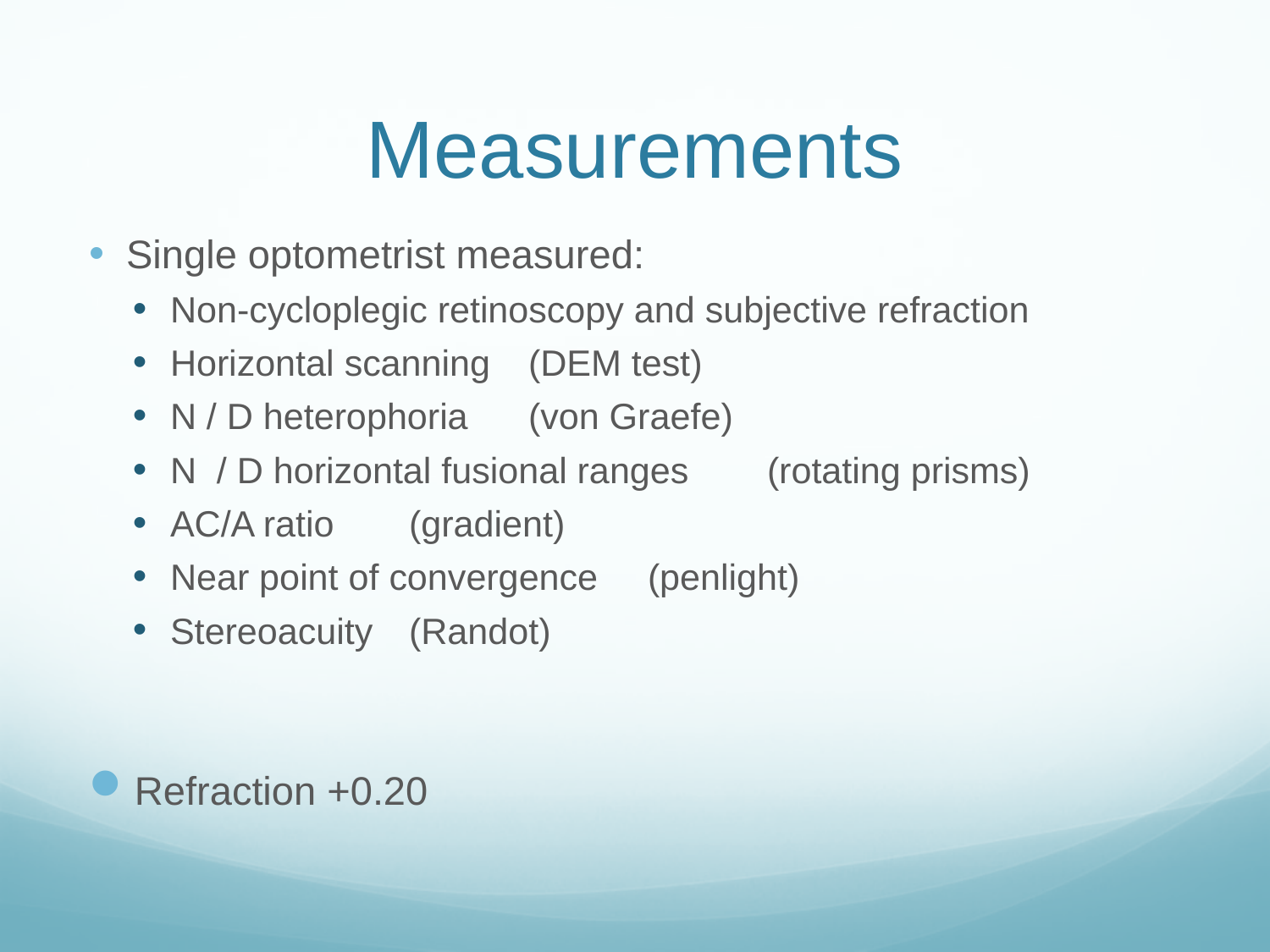

# Measurements
Single optometrist measured:
Non-cycloplegic retinoscopy and subjective refraction
Horizontal scanning			(DEM test)
N / D heterophoria			(von Graefe)
N  / D horizontal fusional ranges	(rotating prisms)
AC/A ratio				(gradient)
Near point of convergence		(penlight)
Stereoacuity				(Randot)

Refraction +0.20